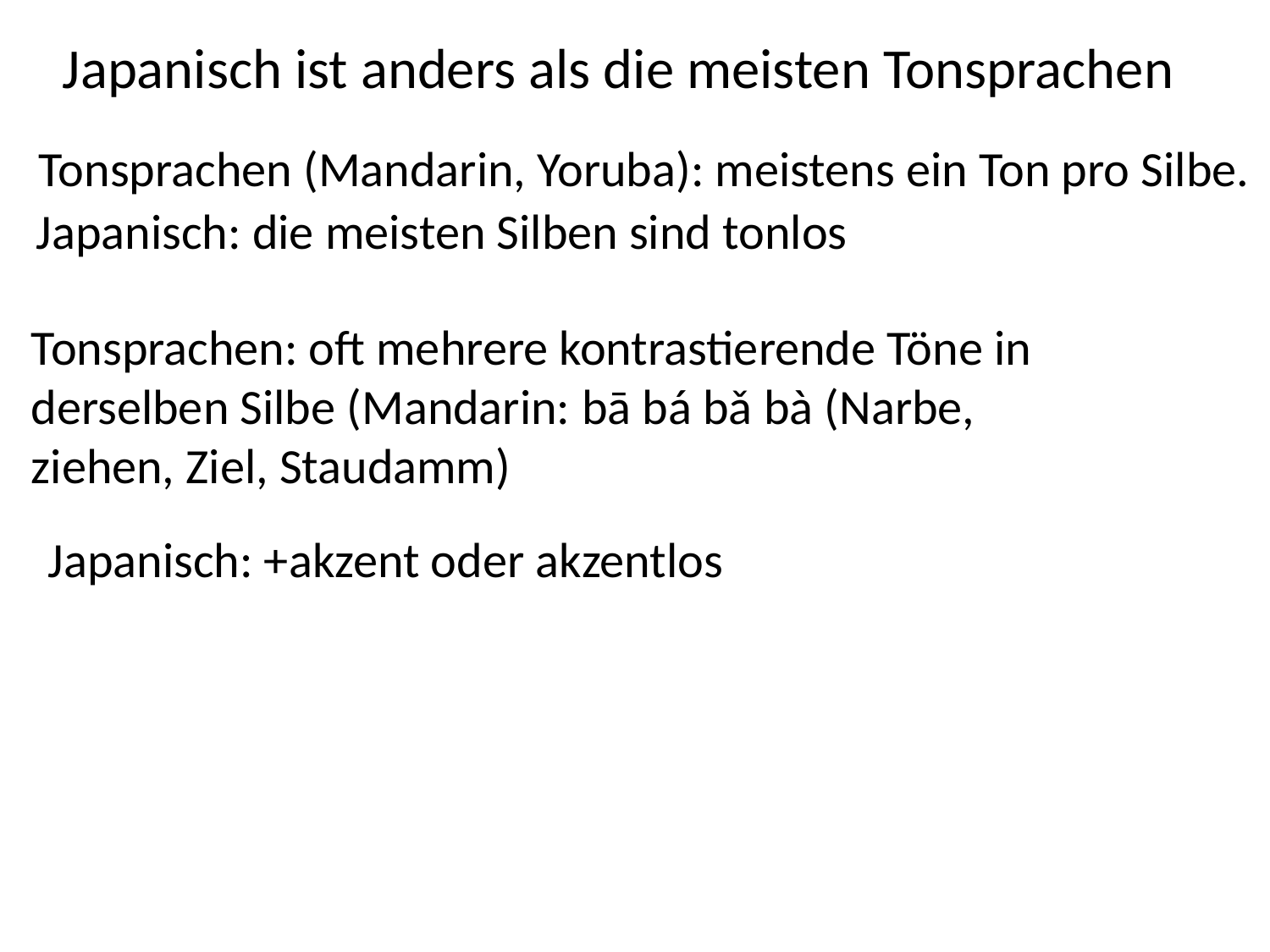

Japanisch ist anders als die meisten Tonsprachen
Tonsprachen (Mandarin, Yoruba): meistens ein Ton pro Silbe.
Japanisch: die meisten Silben sind tonlos
Tonsprachen: oft mehrere kontrastierende Töne in derselben Silbe (Mandarin: bā bá bǎ bà (Narbe, ziehen, Ziel, Staudamm)
Japanisch: +akzent oder akzentlos